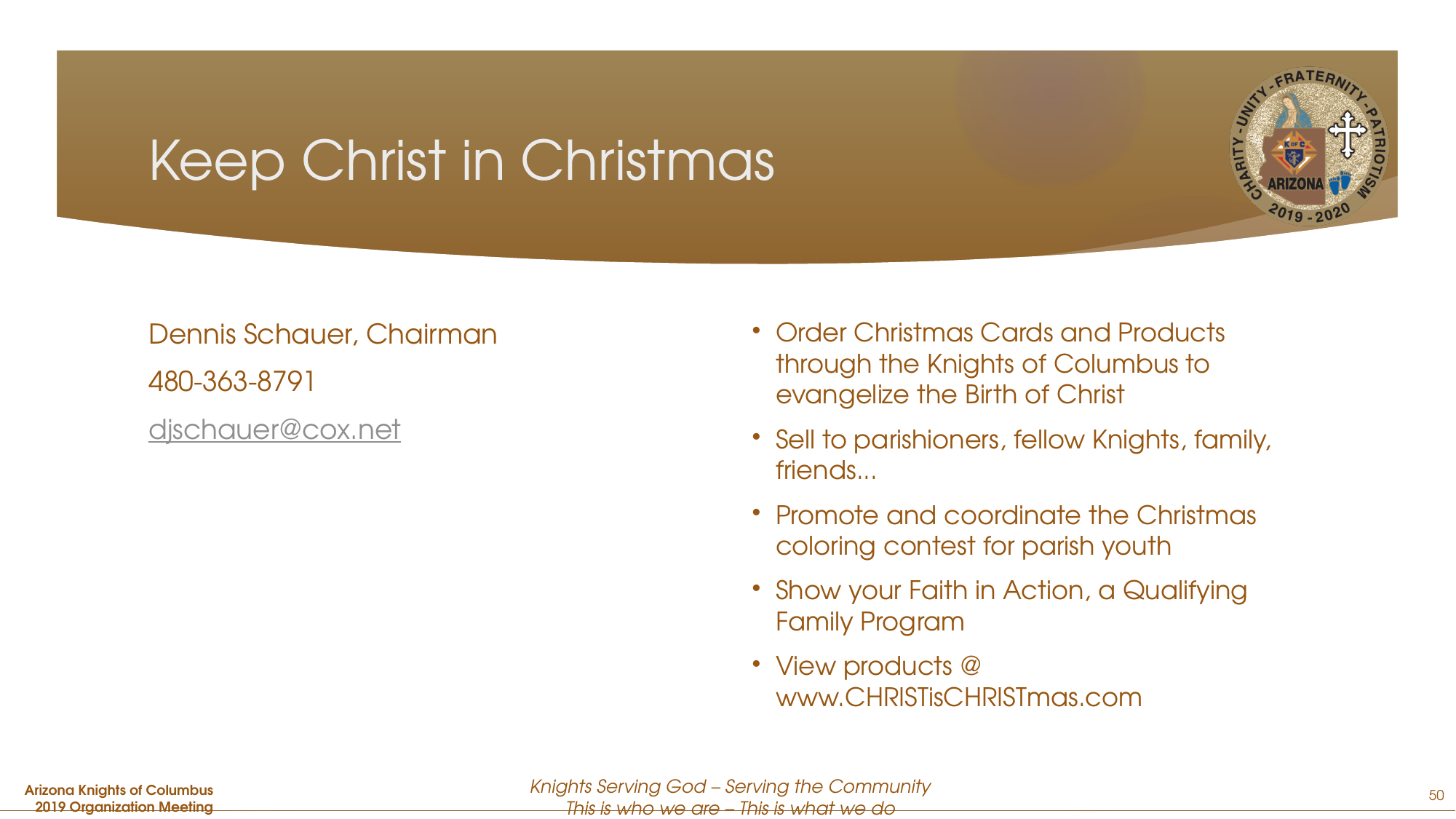

# Keep Christ in Christmas
Dennis Schauer, Chairman
480-363-8791
djschauer@cox.net
Order Christmas Cards and Products through the Knights of Columbus to evangelize the Birth of Christ
Sell to parishioners, fellow Knights, family, friends...
Promote and coordinate the Christmas coloring contest for parish youth
Show your Faith in Action, a Qualifying Family Program
View products @ www.CHRISTisCHRISTmas.com

50
Knights Serving God – Serving the Community
This is who we are – This is what we do
Arizona Knights of Columbus
2019 Organization Meeting